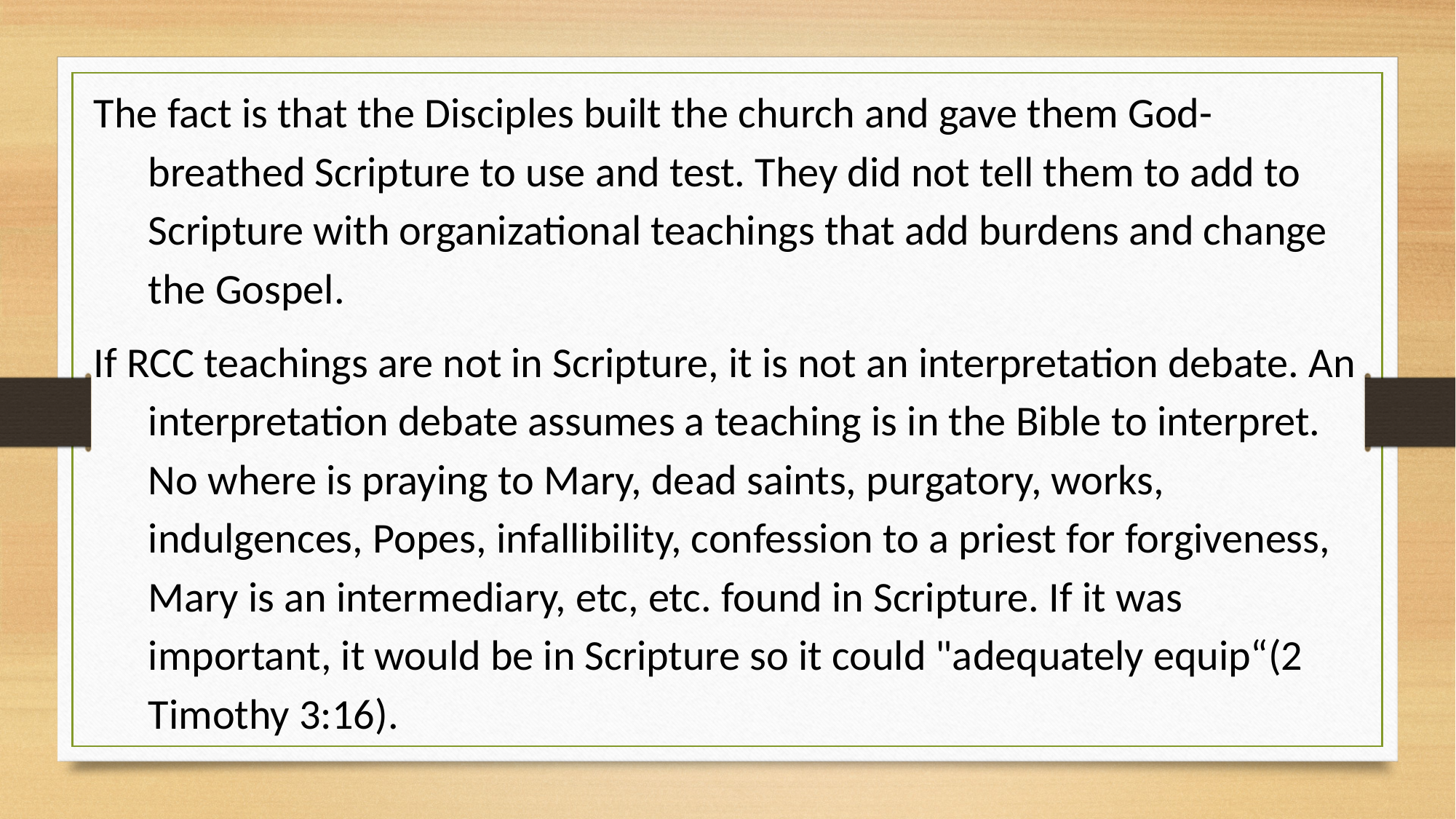

The fact is that the Disciples built the church and gave them God-breathed Scripture to use and test. They did not tell them to add to Scripture with organizational teachings that add burdens and change the Gospel.
If RCC teachings are not in Scripture, it is not an interpretation debate. An interpretation debate assumes a teaching is in the Bible to interpret. No where is praying to Mary, dead saints, purgatory, works, indulgences, Popes, infallibility, confession to a priest for forgiveness, Mary is an intermediary, etc, etc. found in Scripture. If it was important, it would be in Scripture so it could "adequately equip“(2 Timothy 3:16).